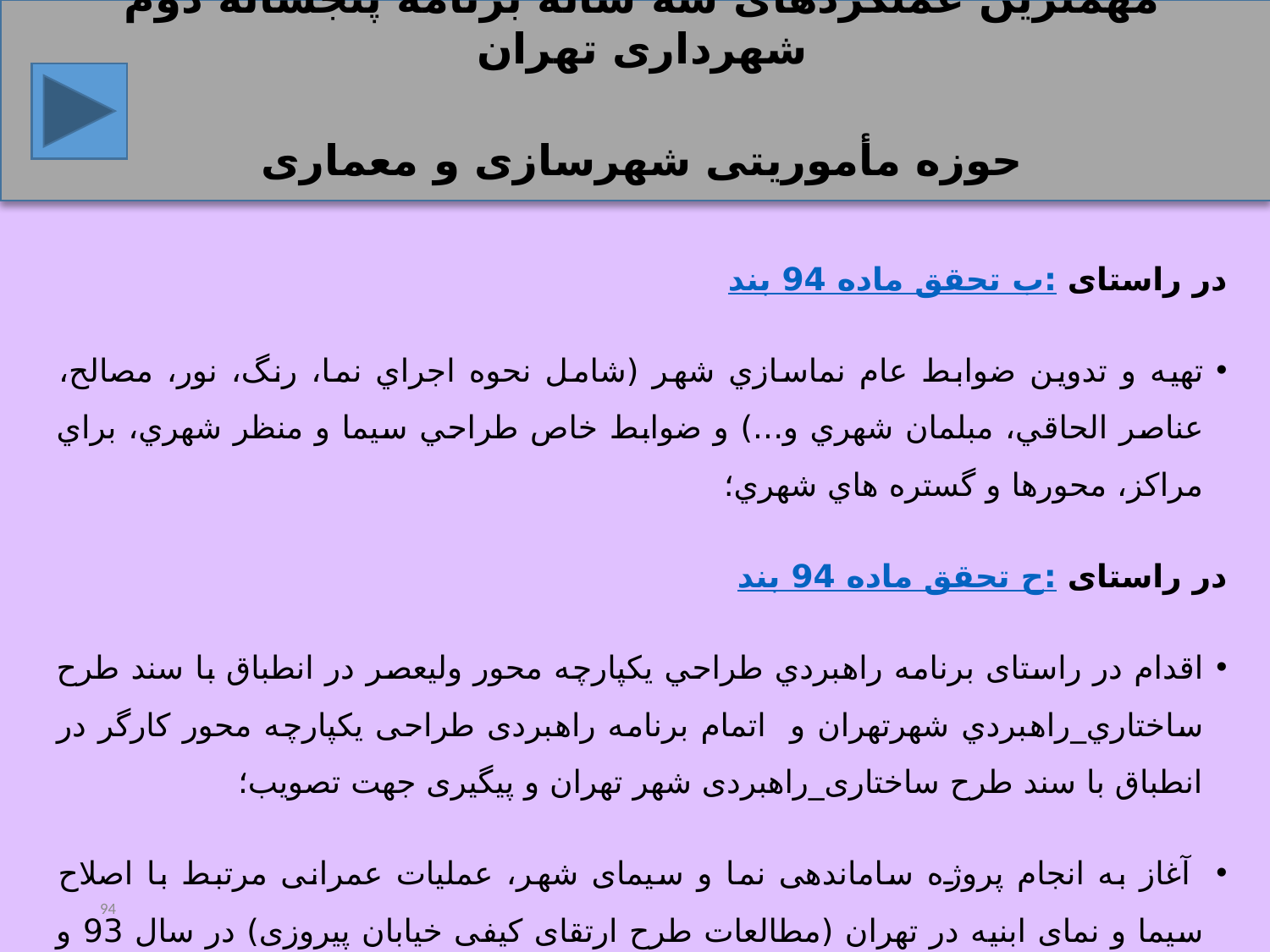

مهمترین عملکردهای سه ساله برنامه پنجساله دوم شهرداری تهران
حوزه مأموریتی شهرسازی و معماری

در راستای تحقق ماده 94 بند ب:
تهیه و تدوین ضوابط عام نماسازي شهر (شامل نحوه اجراي نما، رنگ، نور، مصالح، عناصر الحاقي، مبلمان شهري و...) و ضوابط خاص طراحي سيما و منظر شهري، براي مراکز، محورها و گستره هاي شهري؛
در راستای تحقق ماده 94 بند ح:
اقدام در راستای برنامه راهبردي طراحي يكپارچه محور وليعصر در انطباق با سند طرح ساختاري_راهبردي شهرتهران و  اتمام برنامه راهبردی طراحی یکپارچه محور کارگر در انطباق با سند طرح ساختاری_راهبردی شهر تهران و پیگیری جهت تصویب؛
 آغاز به انجام پروژه ساماندهی نما و سیمای شهر، عملیات عمرانی مرتبط با اصلاح سیما و نمای ابنیه در تهران (مطالعات طرح ارتقای کیفی خیابان پیروزی) در سال 93 و اتمام و ابلاغ به منطقه 14 در سال94؛
94